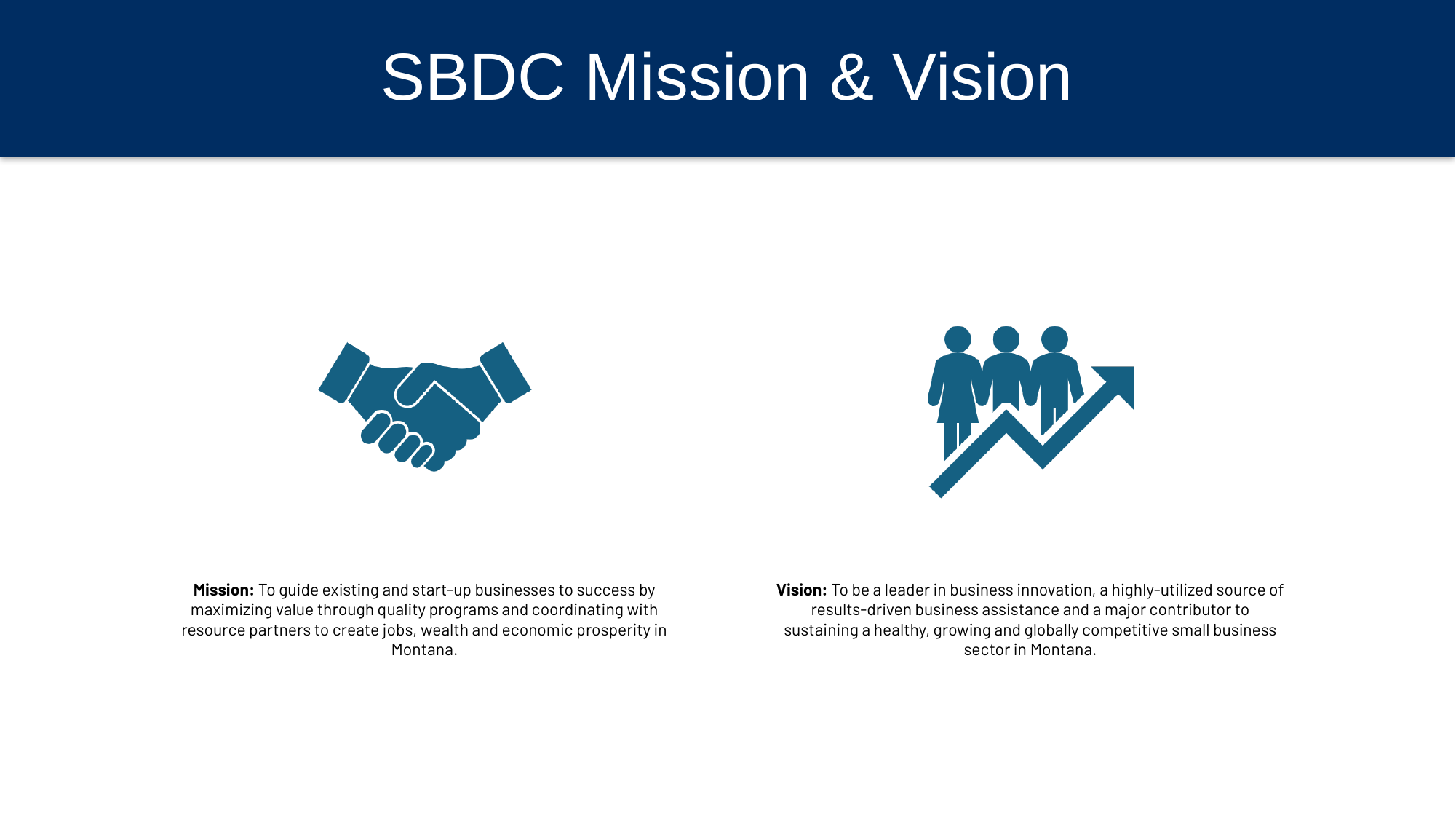

# SBDC Mission & Vision
Mission: To guide existing and start-up businesses to success by maximizing value through quality programs and coordinating with resource partners to create jobs, wealth and economic prosperity in Montana.
Vision: To be a leader in business innovation, a highly-utilized source of results-driven business assistance and a major contributor to sustaining a healthy, growing and globally competitive small business sector in Montana.